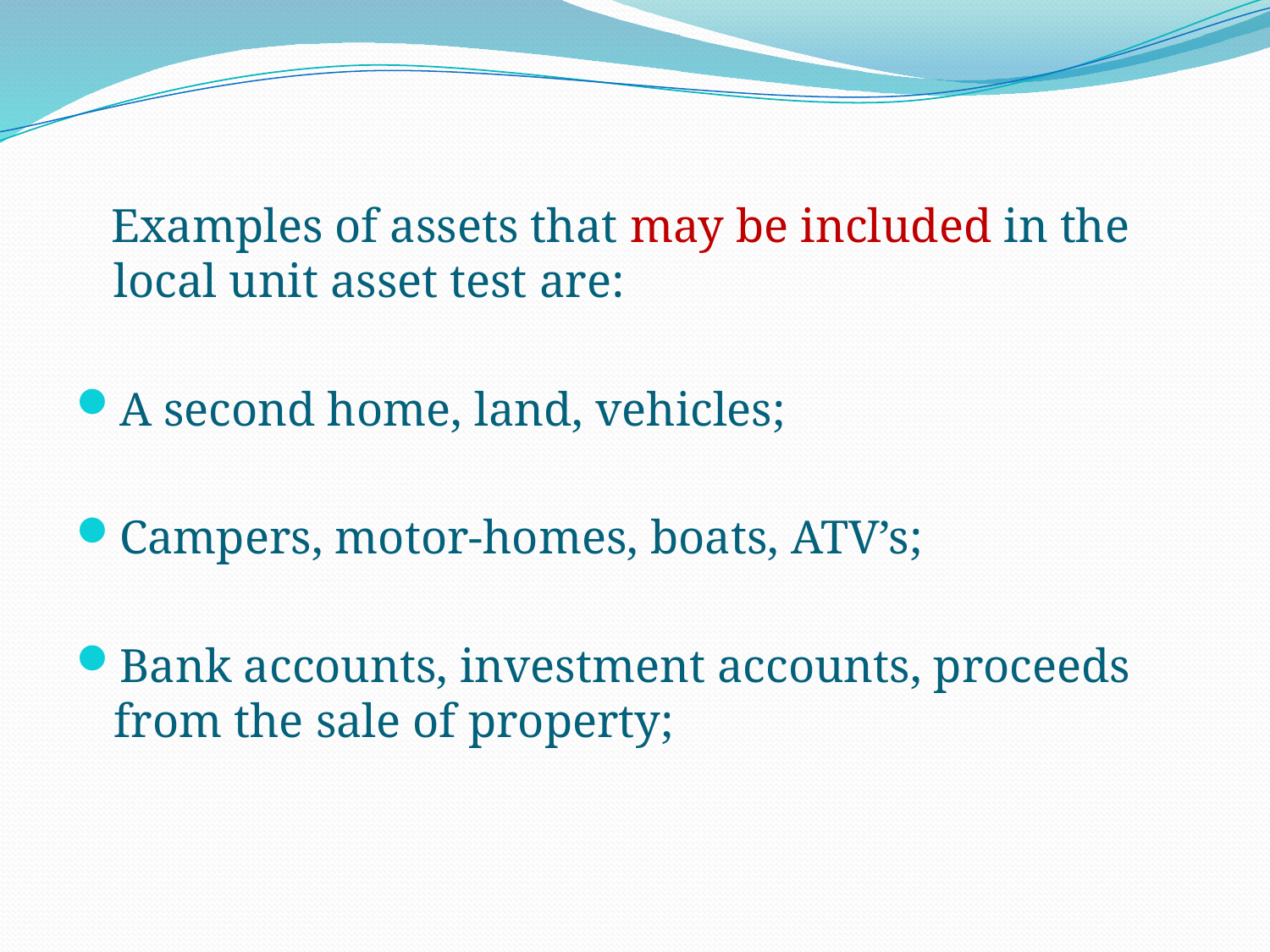

#
   Examples of assets that may be included in the local unit asset test are:

A second home, land, vehicles;

Campers, motor-homes, boats, ATV’s;

Bank accounts, investment accounts, proceeds from the sale of property;